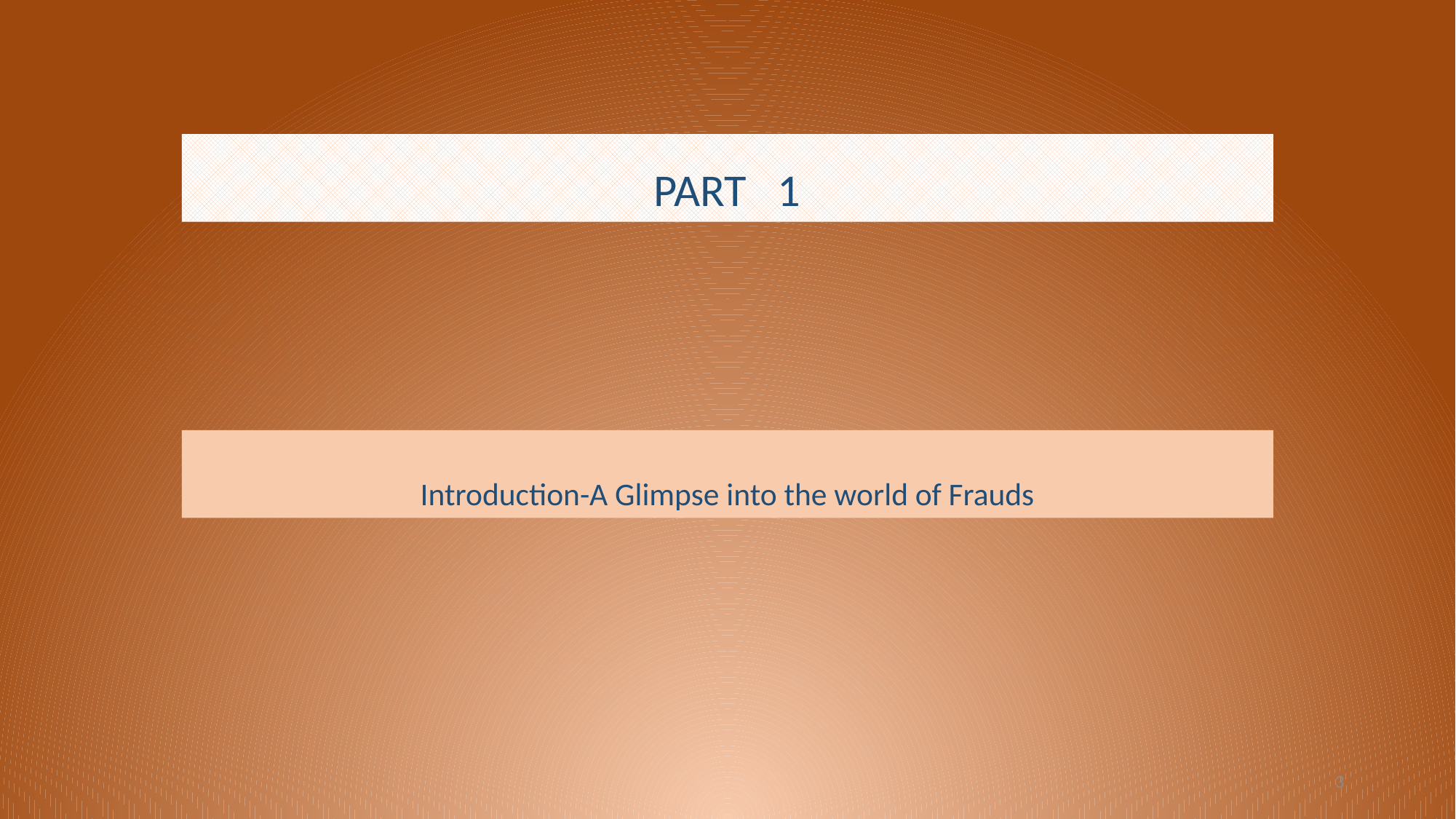

# PART   1

Introduction-A Glimpse into the world of Frauds
3